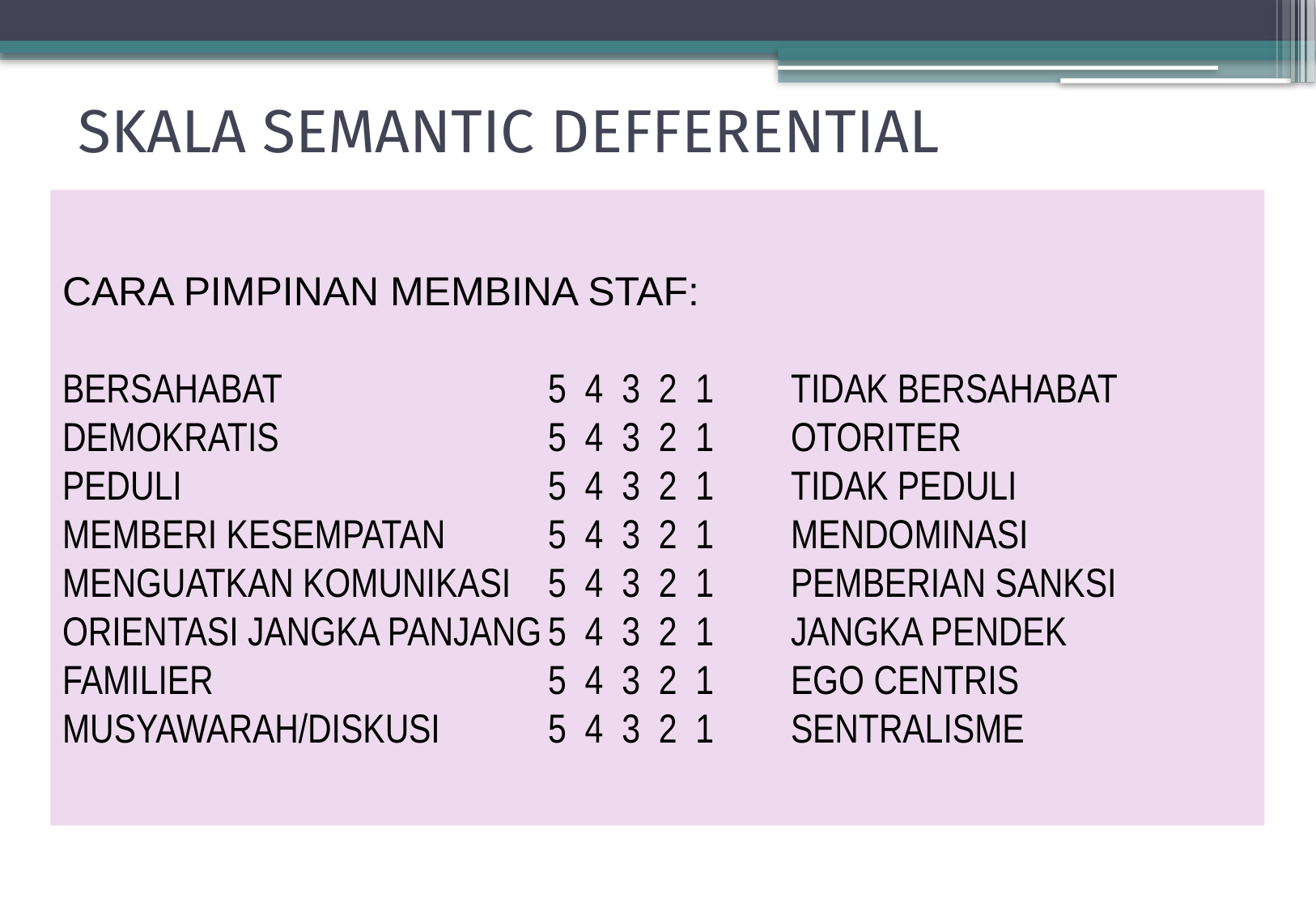

# SKALA SEMANTIC DEFFERENTIAL
CARA PIMPINAN MEMBINA STAF:

BERSAHABAT			5  4  3  2  1	TIDAK BERSAHABAT
DEMOKRATIS			5  4  3  2  1	OTORITER
PEDULI				5  4  3  2  1	TIDAK PEDULI
MEMBERI KESEMPATAN	5  4  3  2  1	MENDOMINASI
MENGUATKAN KOMUNIKASI	5  4  3  2  1	PEMBERIAN SANKSI
ORIENTASI JANGKA PANJANG	5  4  3  2  1	JANGKA PENDEK
FAMILIER			5  4  3  2  1	EGO CENTRIS
MUSYAWARAH/DISKUSI	5  4  3  2  1	SENTRALISME